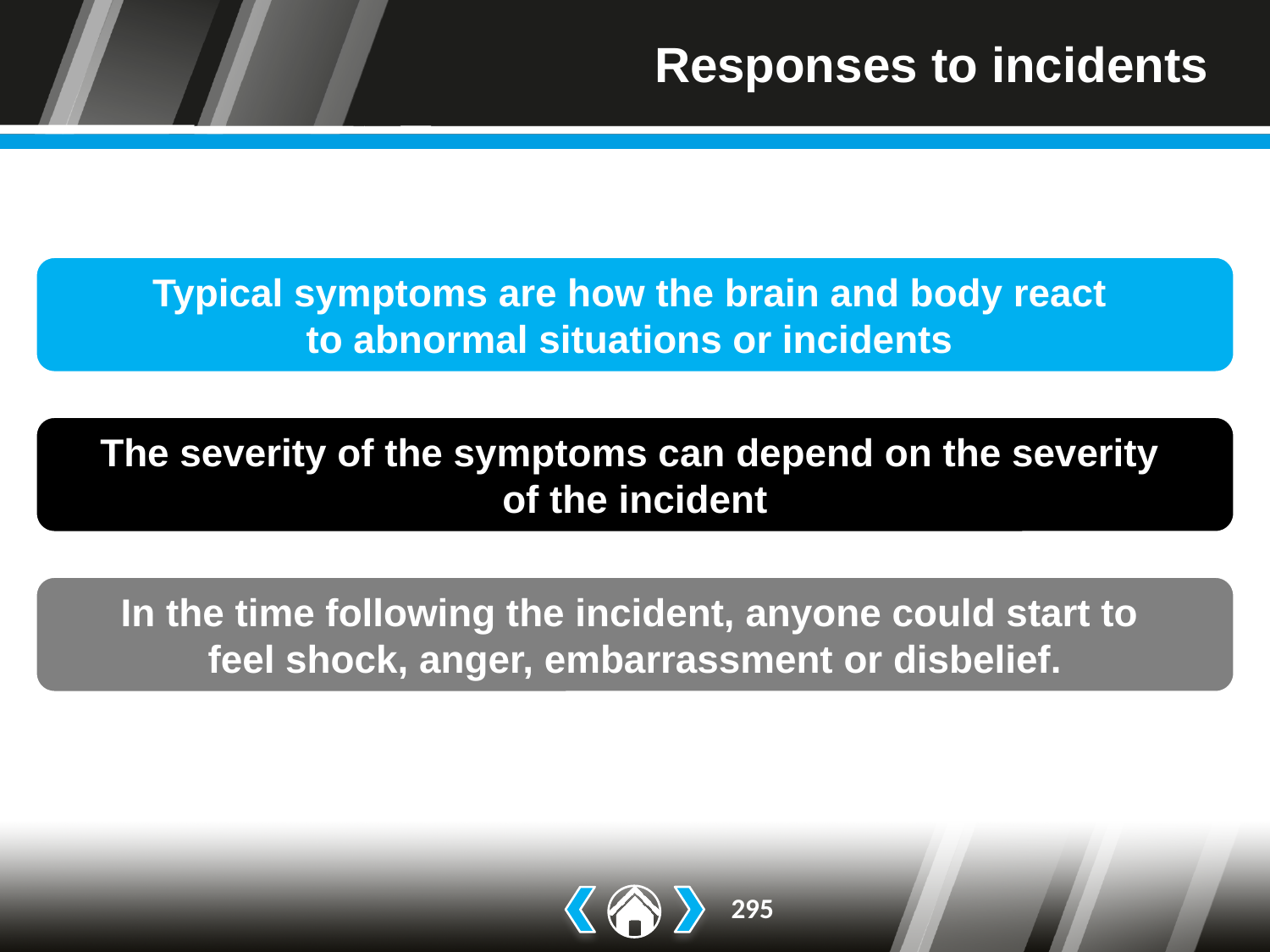

# Responses to incidents
Typical symptoms are how the brain and body react
to abnormal situations or incidents
The severity of the symptoms can depend on the severity
of the incident
In the time following the incident, anyone could start to
feel shock, anger, embarrassment or disbelief.